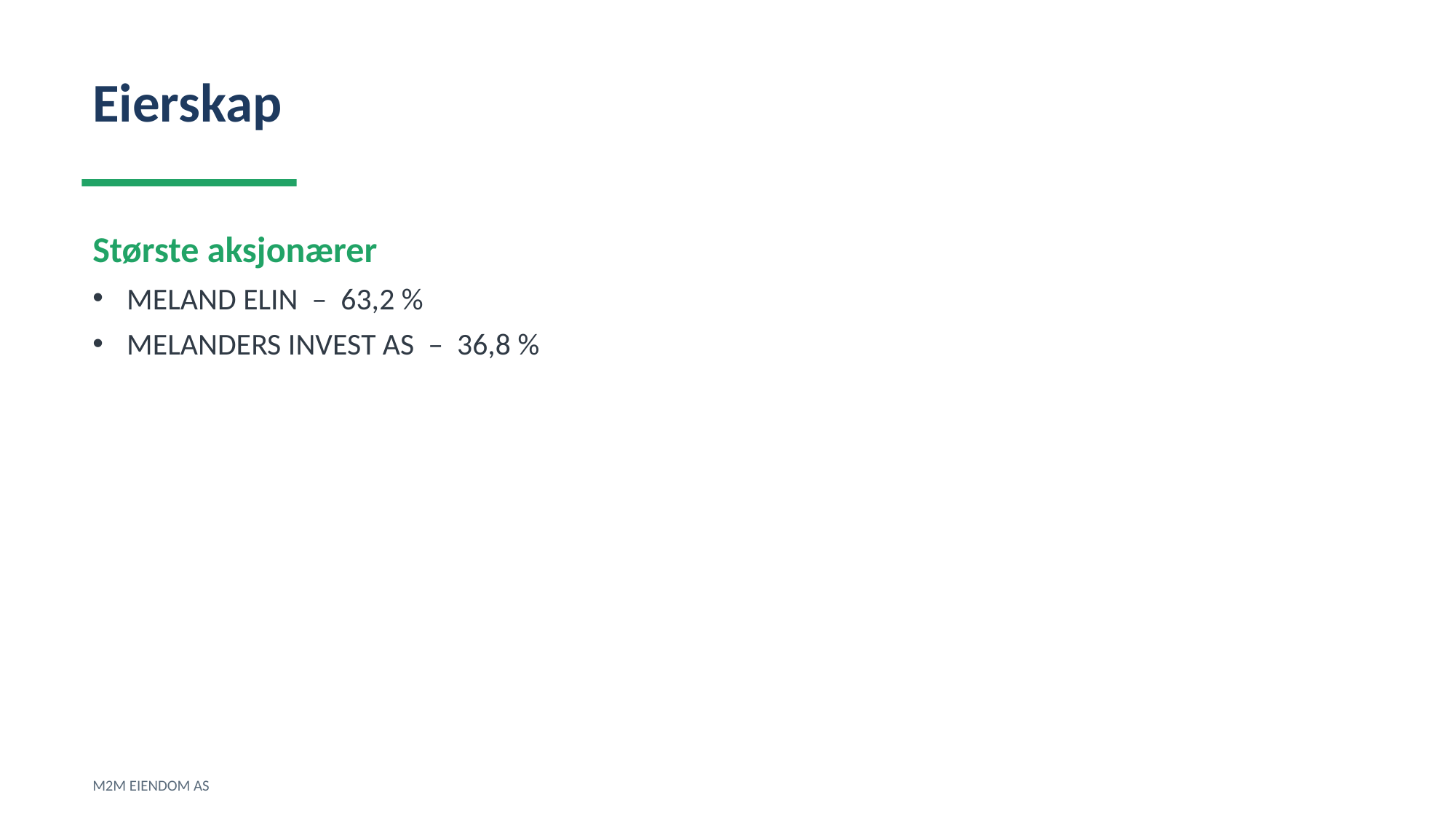

Eierskap

Største aksjonærer
MELAND ELIN  –  63,2 %
MELANDERS INVEST AS  –  36,8 %
M2M EIENDOM AS